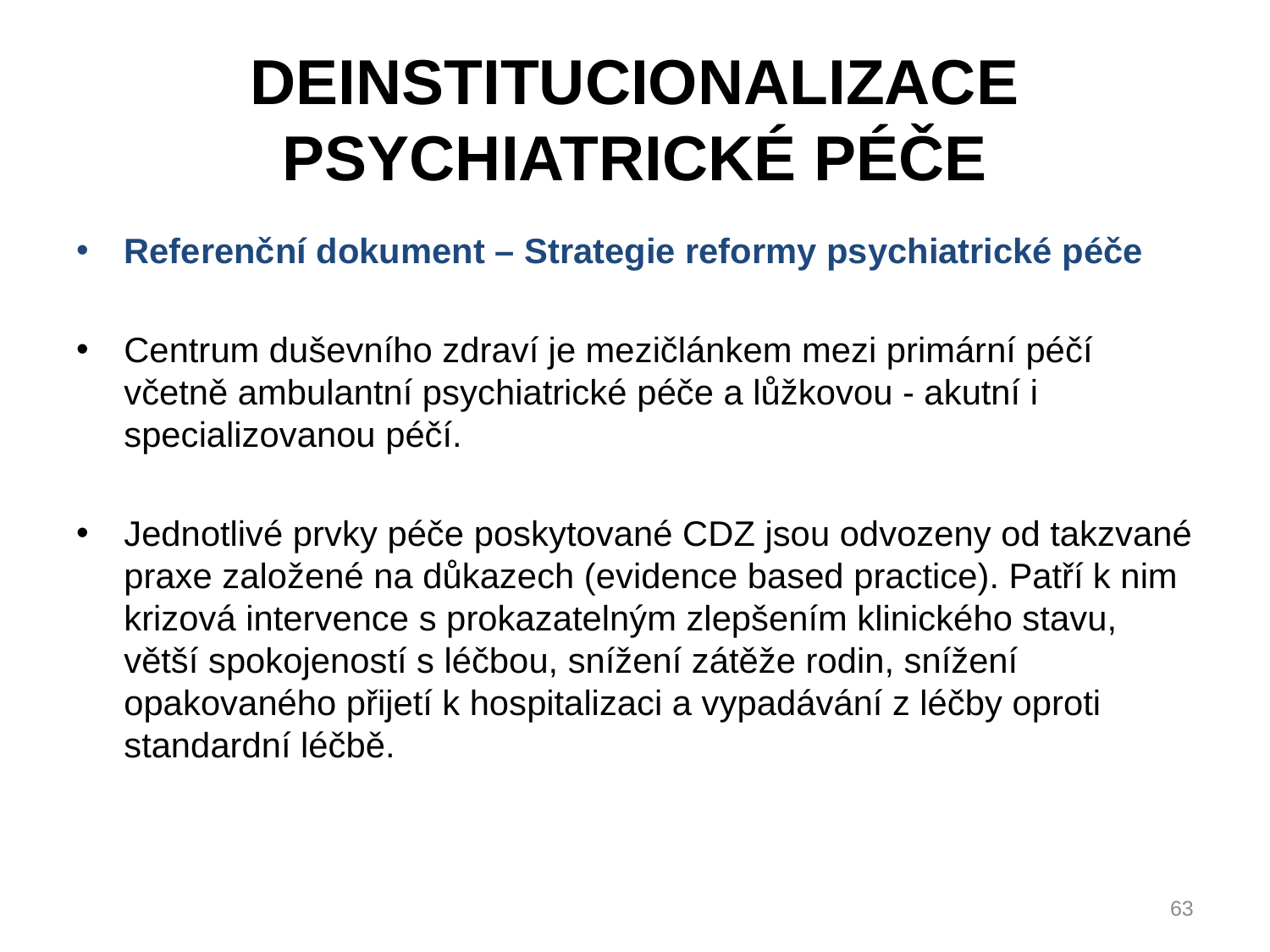

# Deinstitucionalizace psychiatrické péče
Referenční dokument – Strategie reformy psychiatrické péče

Centrum duševního zdraví je mezičlánkem mezi primární péčí včetně ambulantní psychiatrické péče a lůžkovou - akutní i specializovanou péčí.

Jednotlivé prvky péče poskytované CDZ jsou odvozeny od takzvané praxe založené na důkazech (evidence based practice). Patří k nim krizová intervence s prokazatelným zlepšením klinického stavu, větší spokojeností s léčbou, snížení zátěže rodin, snížení opakovaného přijetí k hospitalizaci a vypadávání z léčby oproti standardní léčbě.
63